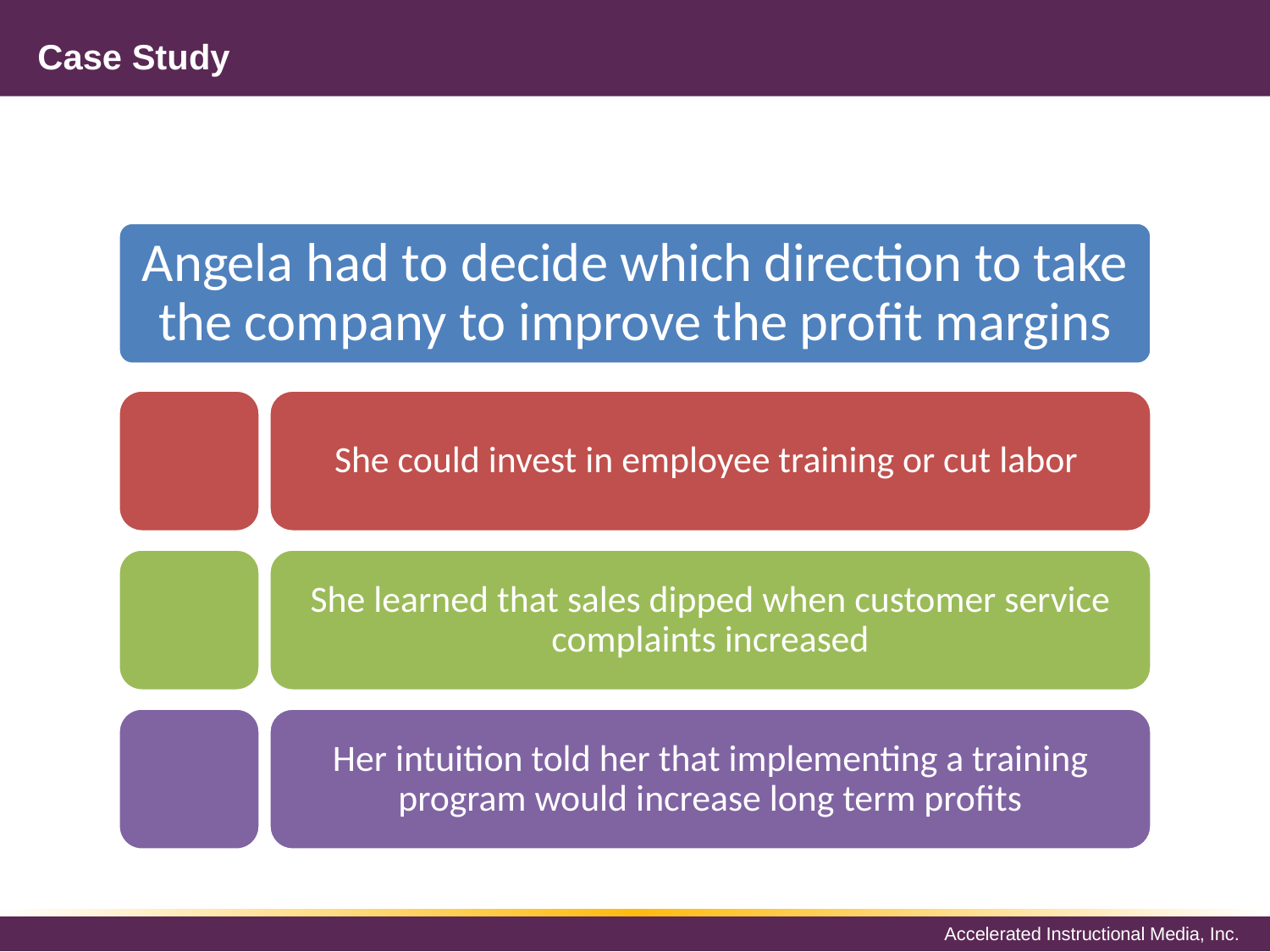

# Case Study

Angela had to decide which direction to take the company to improve the profit margins

She could invest in employee training or cut labor

She learned that sales dipped when customer service complaints increased

Her intuition told her that implementing a training program would increase long term profits